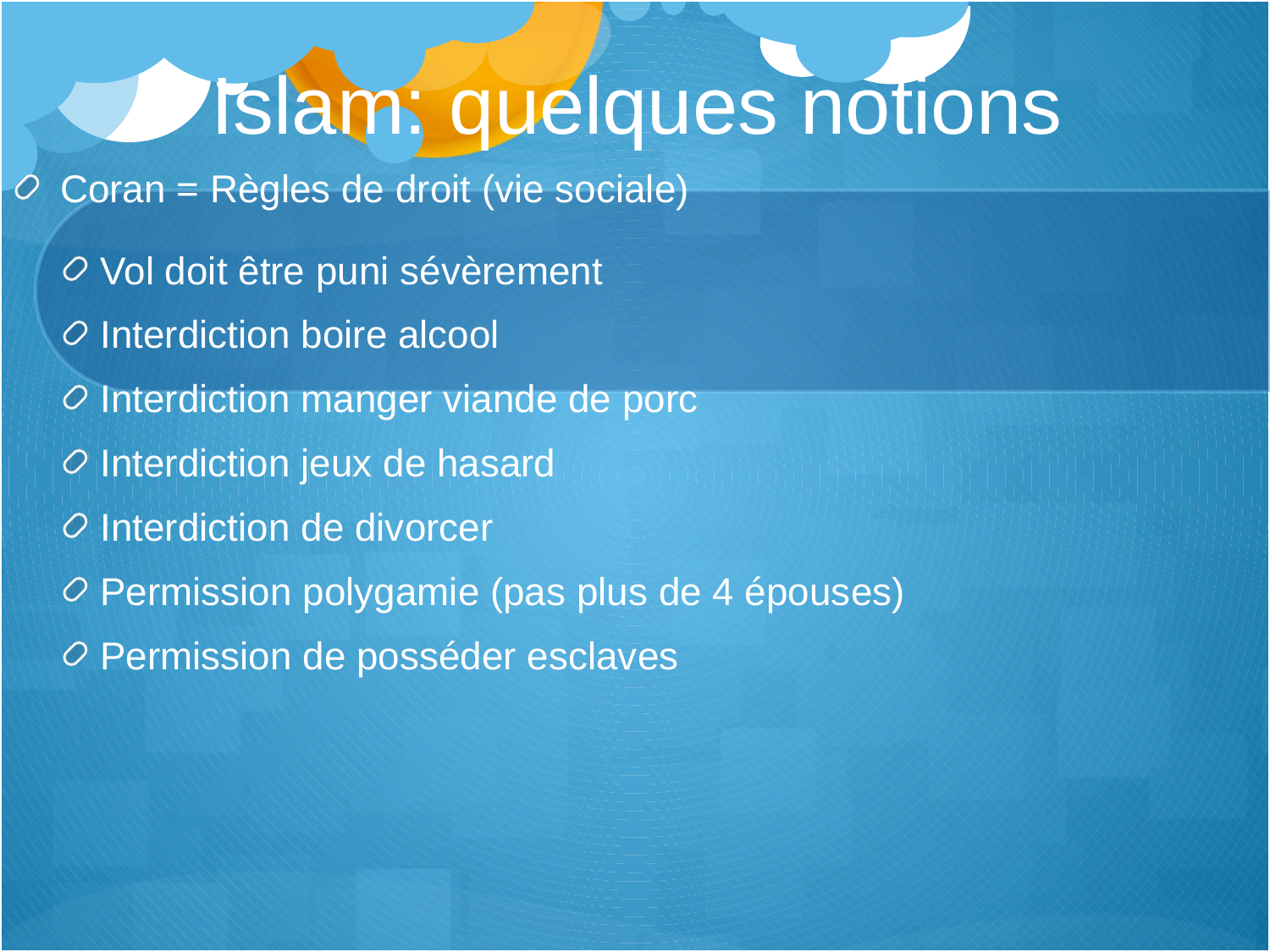

# Islam: quelques notions
Coran = Règles de droit (vie sociale)
Vol doit être puni sévèrement
Interdiction boire alcool
Interdiction manger viande de porc
Interdiction jeux de hasard
Interdiction de divorcer
Permission polygamie (pas plus de 4 épouses)
Permission de posséder esclaves